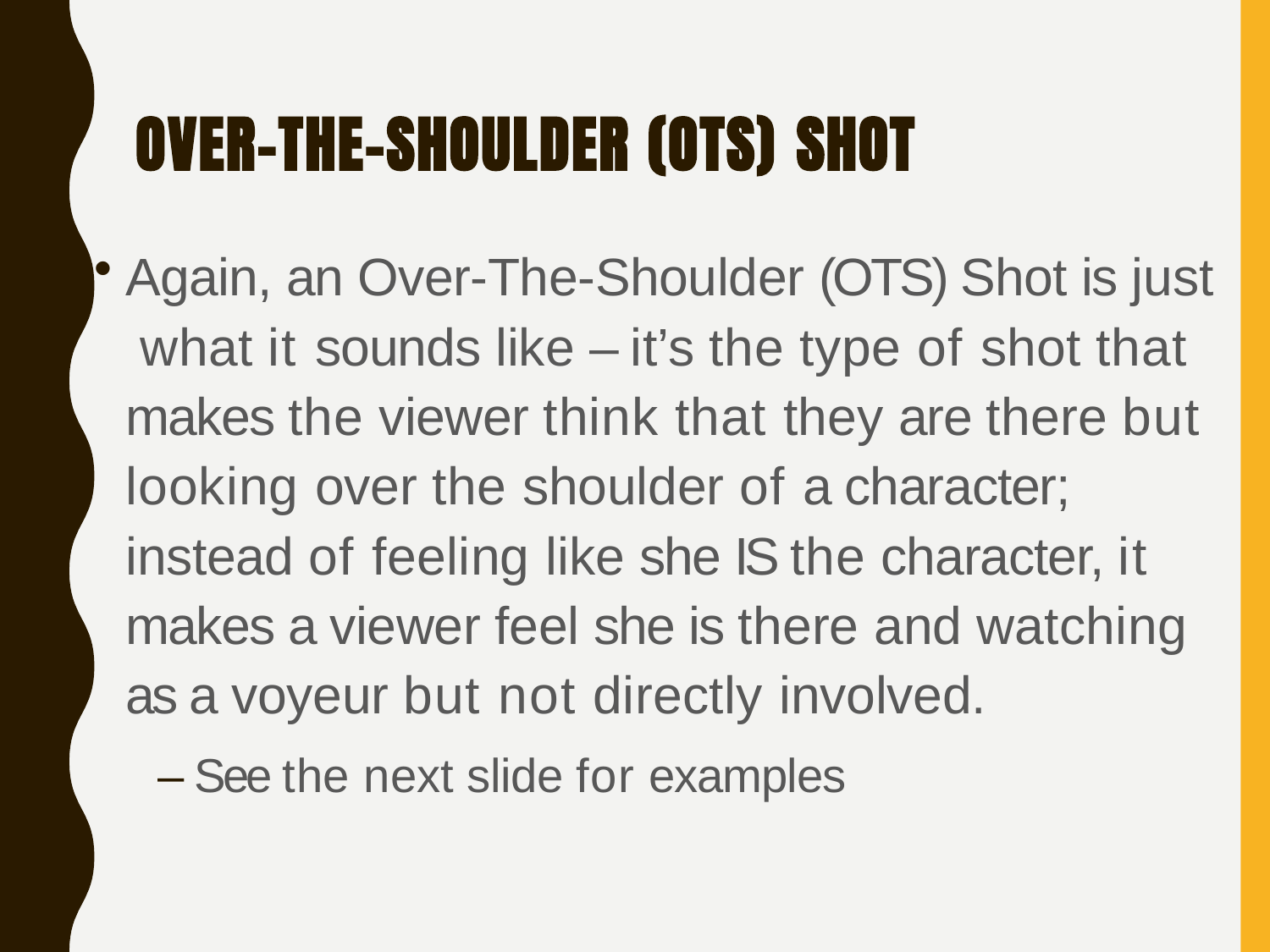

# OVER-THE-SHOULDER (OTS) SHOT
Again, an Over-The-Shoulder (OTS) Shot is just  what it sounds like – it’s the type of shot that  makes the viewer think that they are there but  looking over the shoulder of a character;  instead of feeling like she IS the character, it  makes a viewer feel she is there and watching  as a voyeur but not directly involved.
– See the next slide for examples